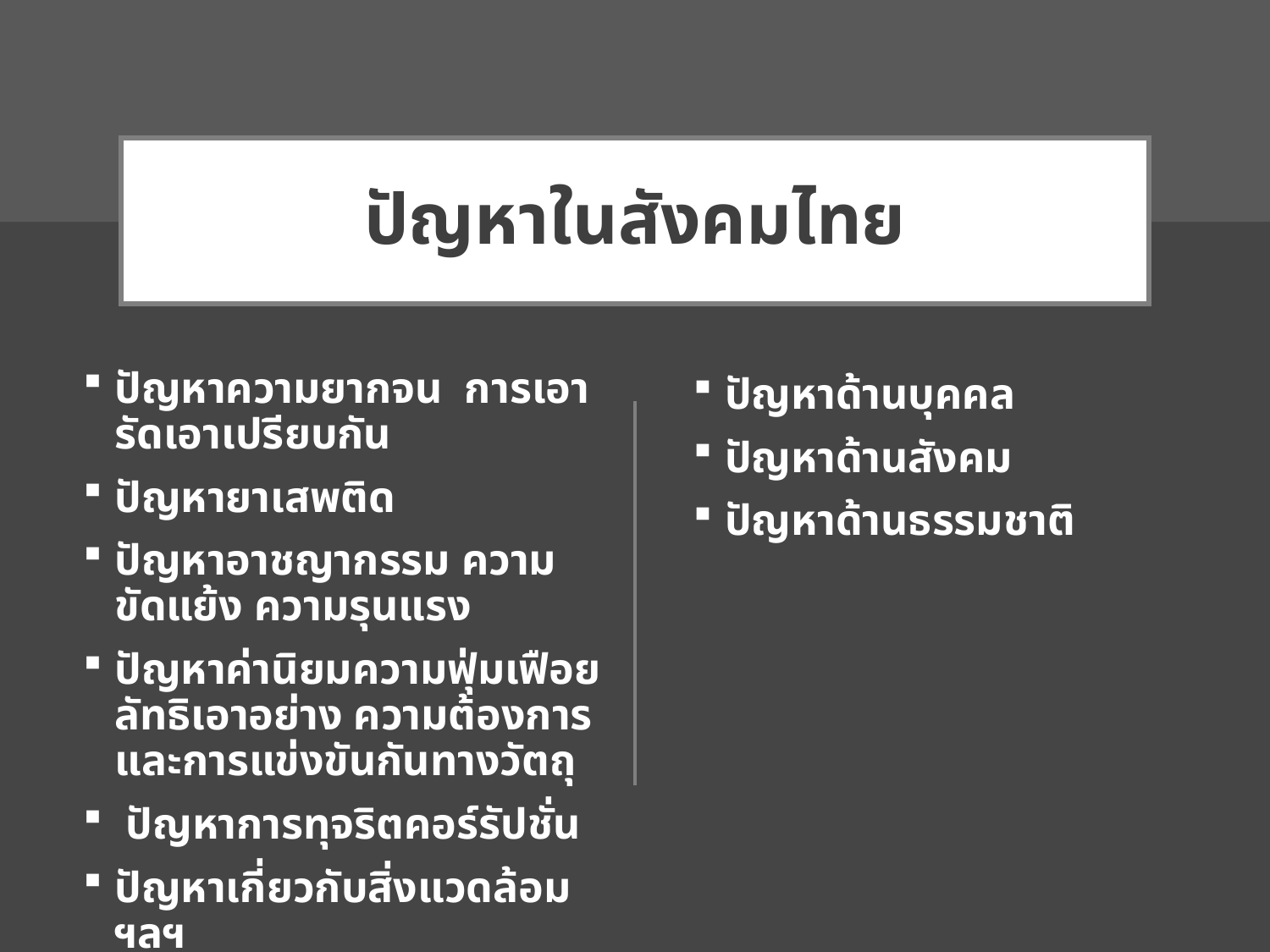

# ปัญหาในสังคมไทย
ปัญหาความยากจน  การเอารัดเอาเปรียบกัน
ปัญหายาเสพติด
ปัญหาอาชญากรรม ความขัดแย้ง ความรุนแรง
ปัญหาค่านิยมความฟุ่มเฟือย ลัทธิเอาอย่าง ความต้องการ และการแข่งขันกันทางวัตถุ
 ปัญหาการทุจริตคอร์รัปชั่น
ปัญหาเกี่ยวกับสิ่งแวดล้อมฯลฯ
ปัญหาด้านบุคคล
ปัญหาด้านสังคม
ปัญหาด้านธรรมชาติ